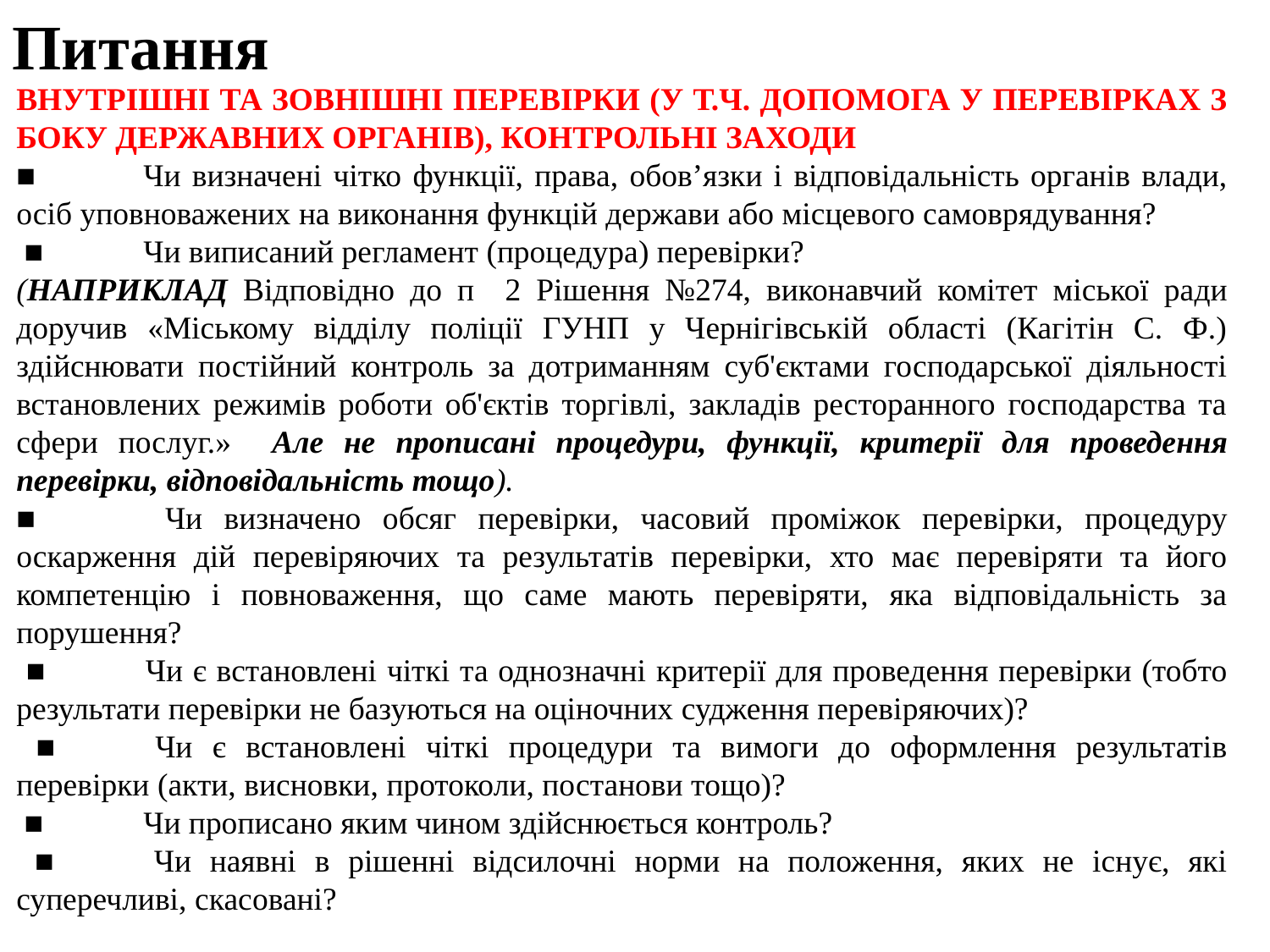

Питання
ВНУТРІШНІ ТА ЗОВНІШНІ ПЕРЕВІРКИ (У Т.Ч. ДОПОМОГА У ПЕРЕВІРКАХ З БОКУ ДЕРЖАВНИХ ОРГАНІВ), КОНТРОЛЬНІ ЗАХОДИ
■	Чи визначені чітко функції, права, обов’язки і відповідальність органів влади, осіб уповноважених на виконання функцій держави або місцевого самоврядування?
 ■	Чи виписаний регламент (процедура) перевірки?
(НАПРИКЛАД Відповідно до п  2 Рішення №274, виконавчий комітет міської ради доручив «Міському відділу поліції ГУНП у Чернігівській області (Кагітін С. Ф.) здійснювати постійний контроль за дотриманням суб'єктами господарської діяльності встановлених режимів роботи об'єктів торгівлі, закладів ресторанного господарства та сфери послуг.»  Але не прописані процедури, функції, критерії для проведення перевірки, відповідальність тощо).
■	 Чи визначено обсяг перевірки, часовий проміжок перевірки, процедуру оскарження дій перевіряючих та результатів перевірки, хто має перевіряти та його компетенцію і повноваження, що саме мають перевіряти, яка відповідальність за порушення?
 ■	Чи є встановлені чіткі та однозначні критерії для проведення перевірки (тобто результати перевірки не базуються на оціночних судження перевіряючих)?
 ■	Чи є встановлені чіткі процедури та вимоги до оформлення результатів перевірки (акти, висновки, протоколи, постанови тощо)?
 ■	Чи прописано яким чином здійснюється контроль?
 ■	Чи наявні в рішенні відсилочні норми на положення, яких не існує, які суперечливі, скасовані?